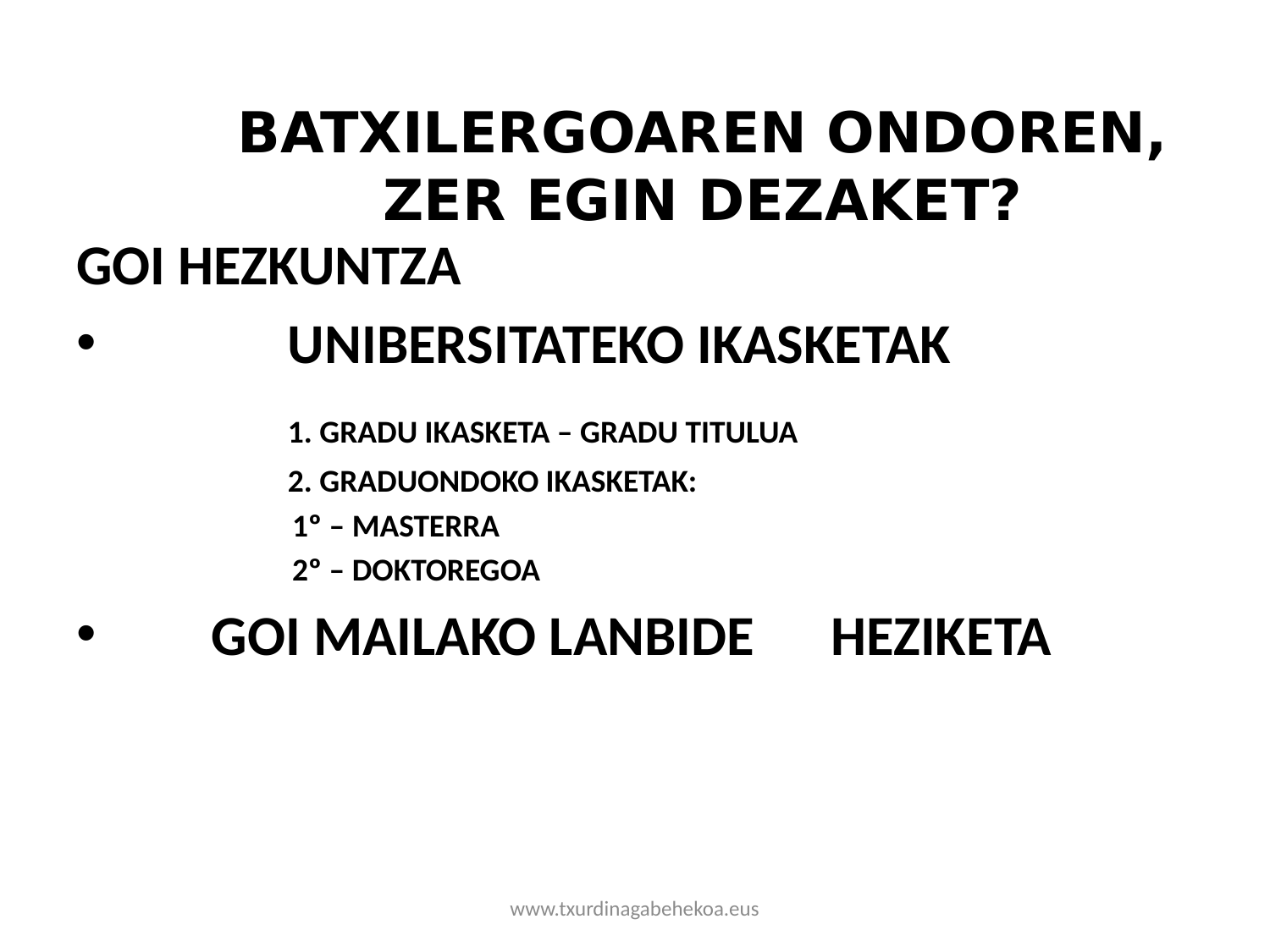

GOI HEZKUNTZA
	UNIBERSITATEKO IKASKETAK
		1. GRADU IKASKETA – GRADU TITULUA
		2. GRADUONDOKO IKASKETAK:
                              1º – MASTERRA
                              2º – DOKTOREGOA
    GOI MAILAKO LANBIDE      HEZIKETA

# BATXILERGOAREN ONDOREN, ZER EGIN DEZAKET?
www.txurdinagabehekoa.eus